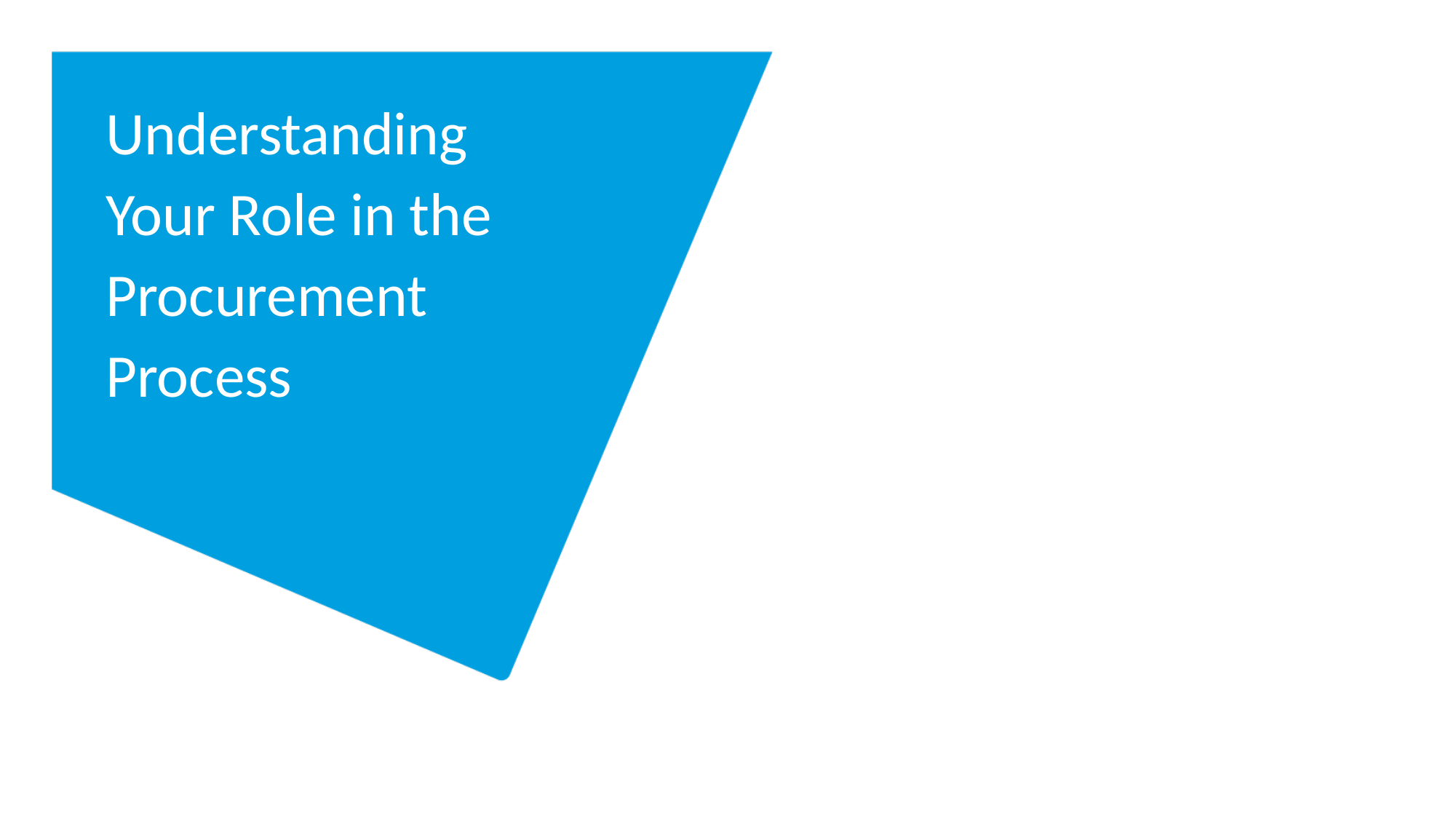

# Understanding Your Role in the Procurement Process